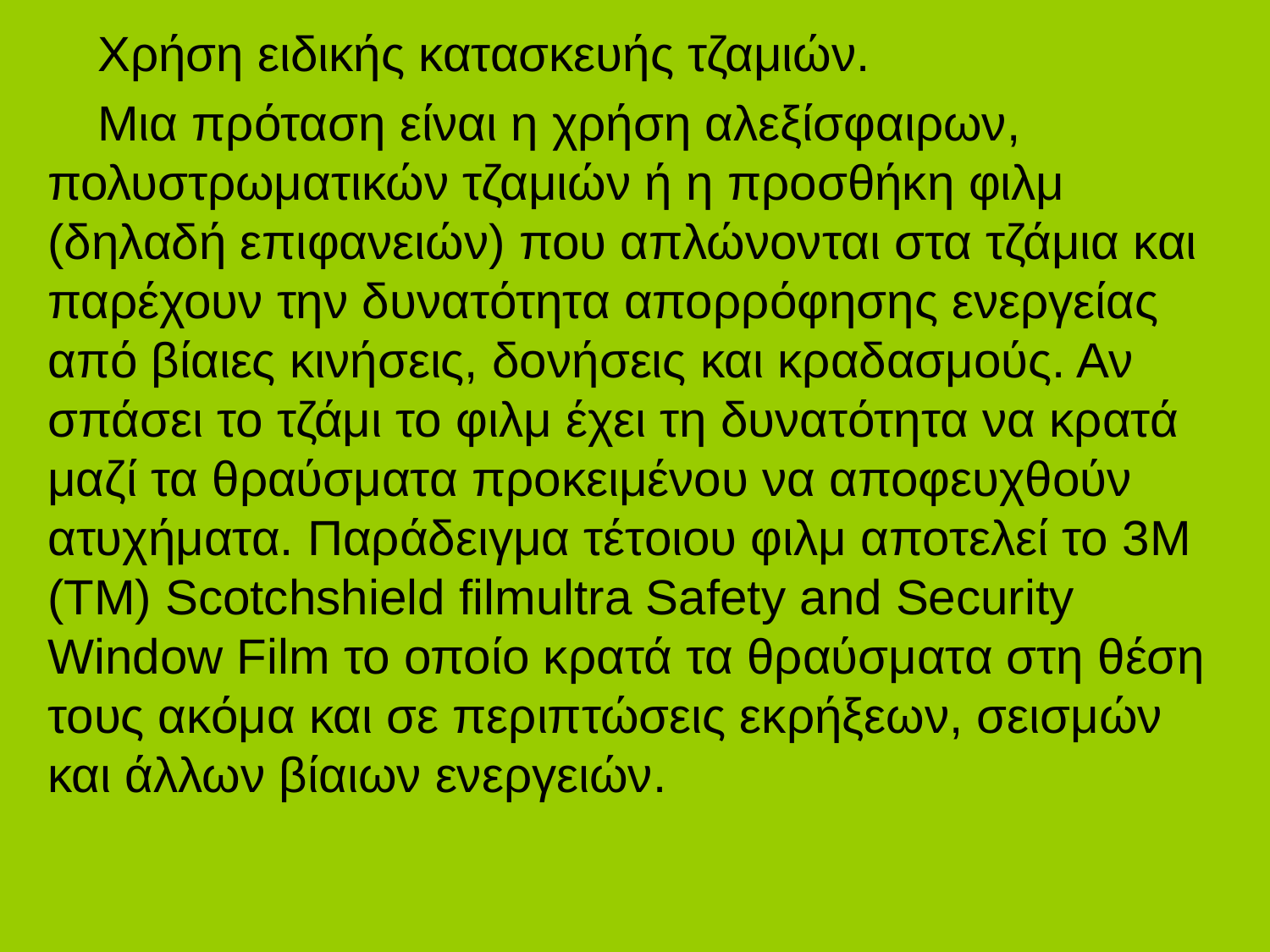

Χρήση ειδικής κατασκευής τζαμιών.
Μια πρόταση είναι η χρήση αλεξίσφαιρων, πολυστρωματικών τζαμιών ή η προσθήκη φιλμ (δηλαδή επιφανειών) που απλώνονται στα τζάμια και παρέχουν την δυνατότητα απορρόφησης ενεργείας από βίαιες κινήσεις, δονήσεις και κραδασμούς. Αν σπάσει το τζάμι το φιλμ έχει τη δυνατότητα να κρατά μαζί τα θραύσματα προκειμένου να αποφευχθούν ατυχήματα. Παράδειγμα τέτοιου φιλμ αποτελεί το 3M (TM) Scotchshield filmultra Safety and Security Window Film το οποίο κρατά τα θραύσματα στη θέση τους ακόμα και σε περιπτώσεις εκρήξεων, σεισμών και άλλων βίαιων ενεργειών.

#